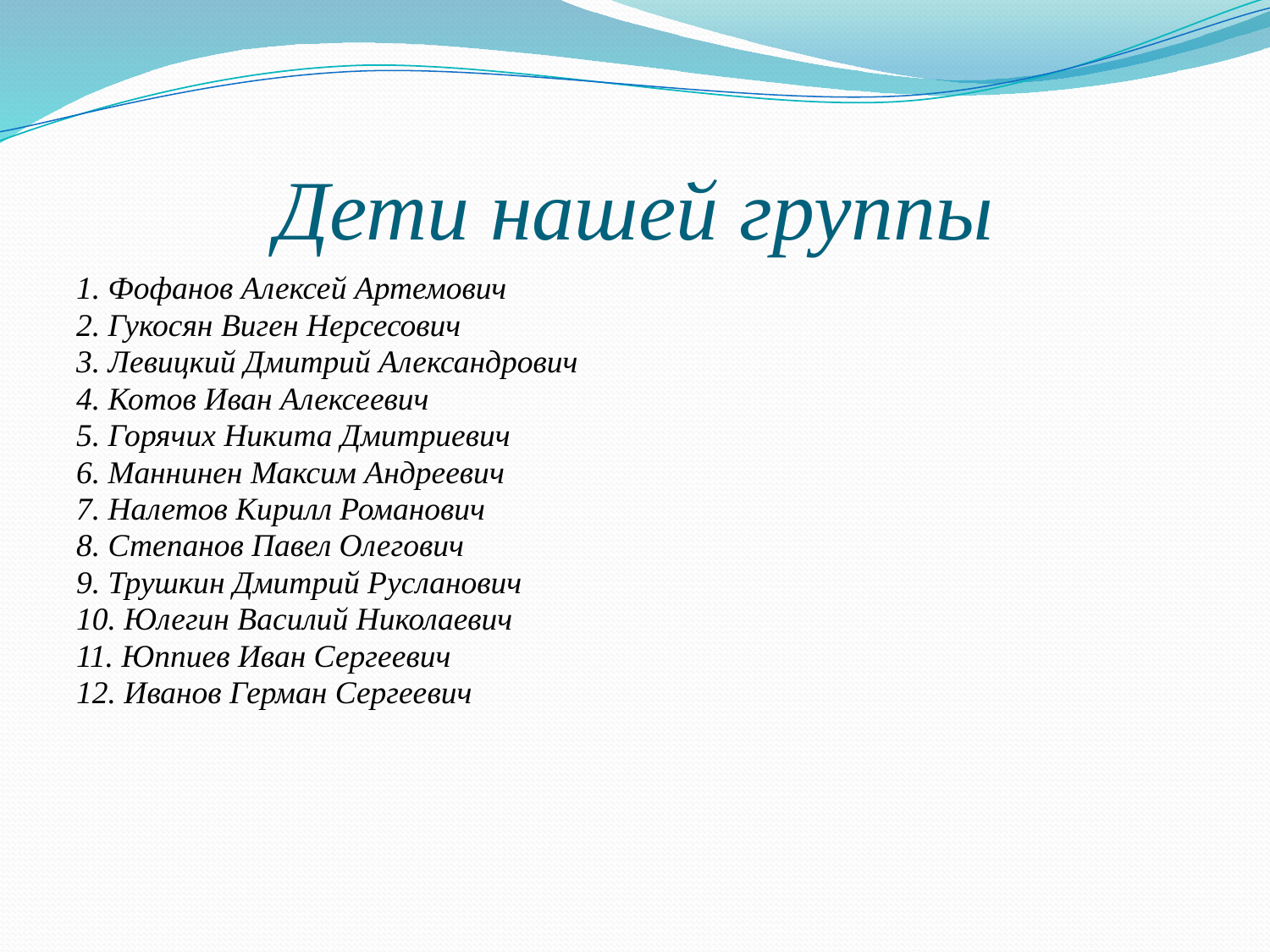

# Дети нашей группы
1. Фофанов Алексей Артемович
2. Гукосян Виген Нерсесович
3. Левицкий Дмитрий Александрович
4. Котов Иван Алексеевич
5. Горячих Никита Дмитриевич
6. Маннинен Максим Андреевич
7. Налетов Кирилл Романович
8. Степанов Павел Олегович
9. Трушкин Дмитрий Русланович
10. Юлегин Василий Николаевич
11. Юппиев Иван Сергеевич
12. Иванов Герман Сергеевич